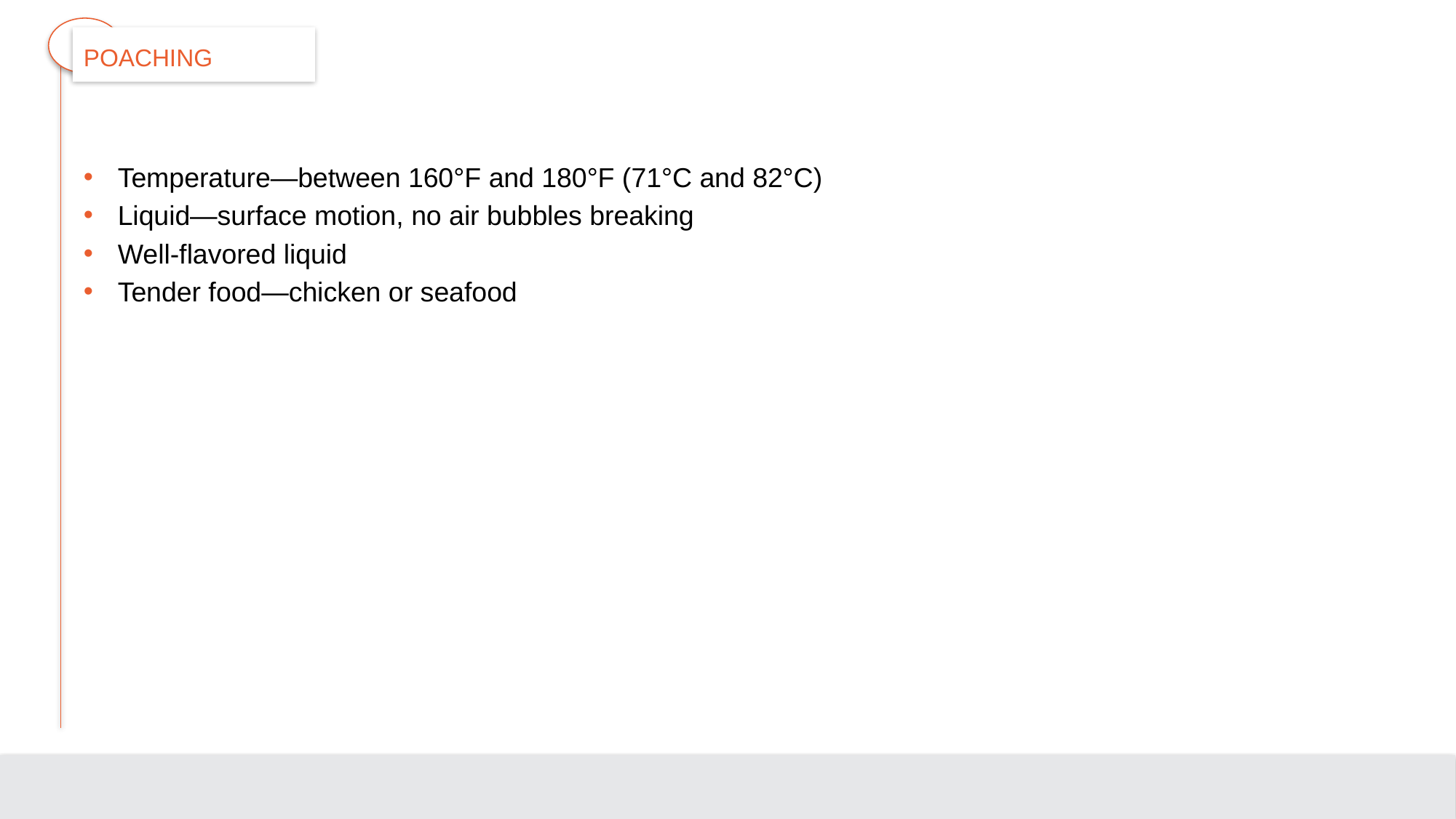

# Poaching
Temperature—between 160°F and 180°F (71°C and 82°C)
Liquid—surface motion, no air bubbles breaking
Well-flavored liquid
Tender food—chicken or seafood